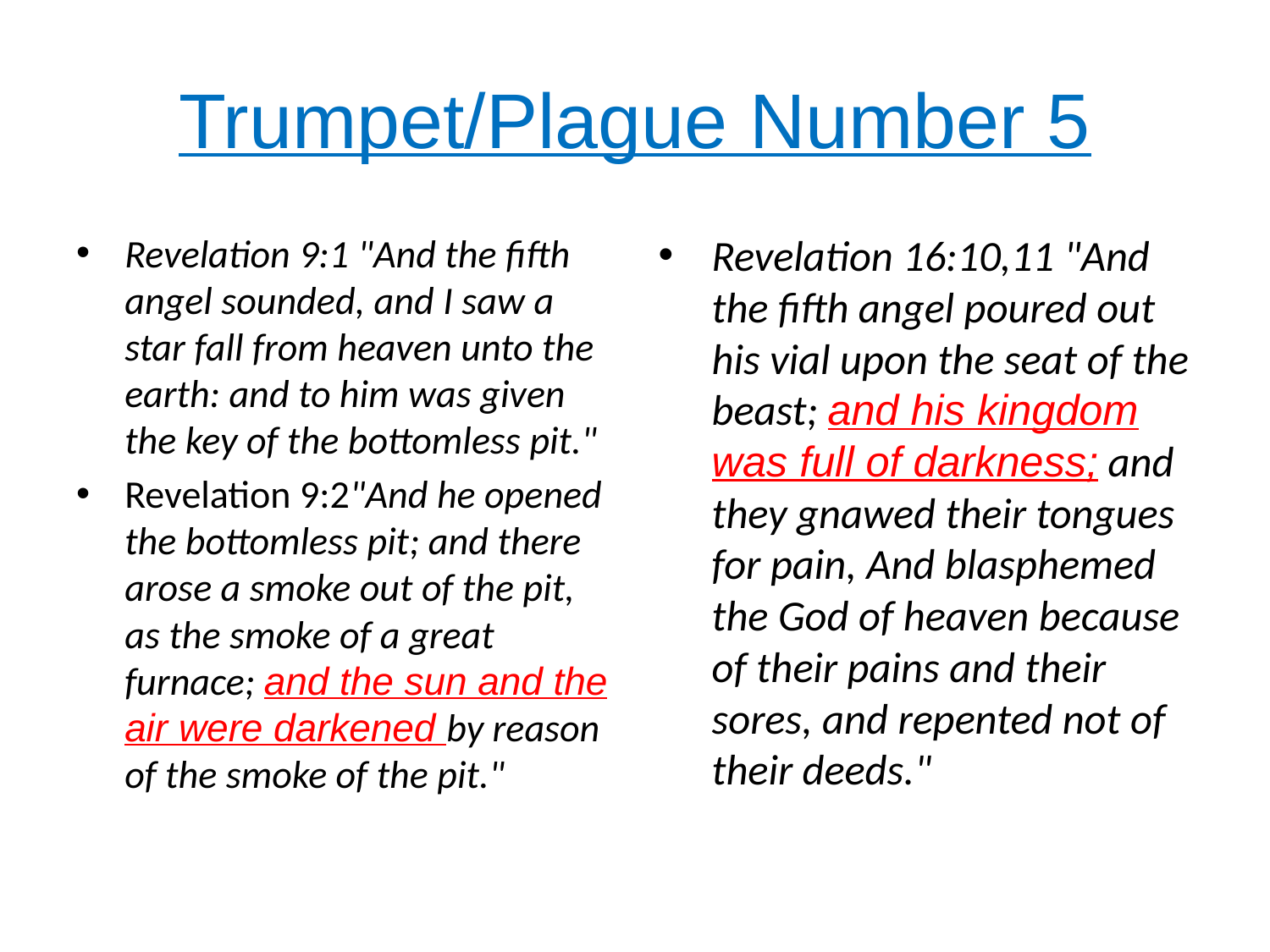

# Trumpet/Plague Number 5
Revelation 9:1 "And the fifth angel sounded, and I saw a star fall from heaven unto the earth: and to him was given the key of the bottomless pit."
Revelation 9:2"And he opened the bottomless pit; and there arose a smoke out of the pit, as the smoke of a great furnace; and the sun and the air were darkened by reason of the smoke of the pit."

Revelation 16:10,11 "And the fifth angel poured out his vial upon the seat of the beast; and his kingdom was full of darkness; and they gnawed their tongues for pain, And blasphemed the God of heaven because of their pains and their sores, and repented not of their deeds."